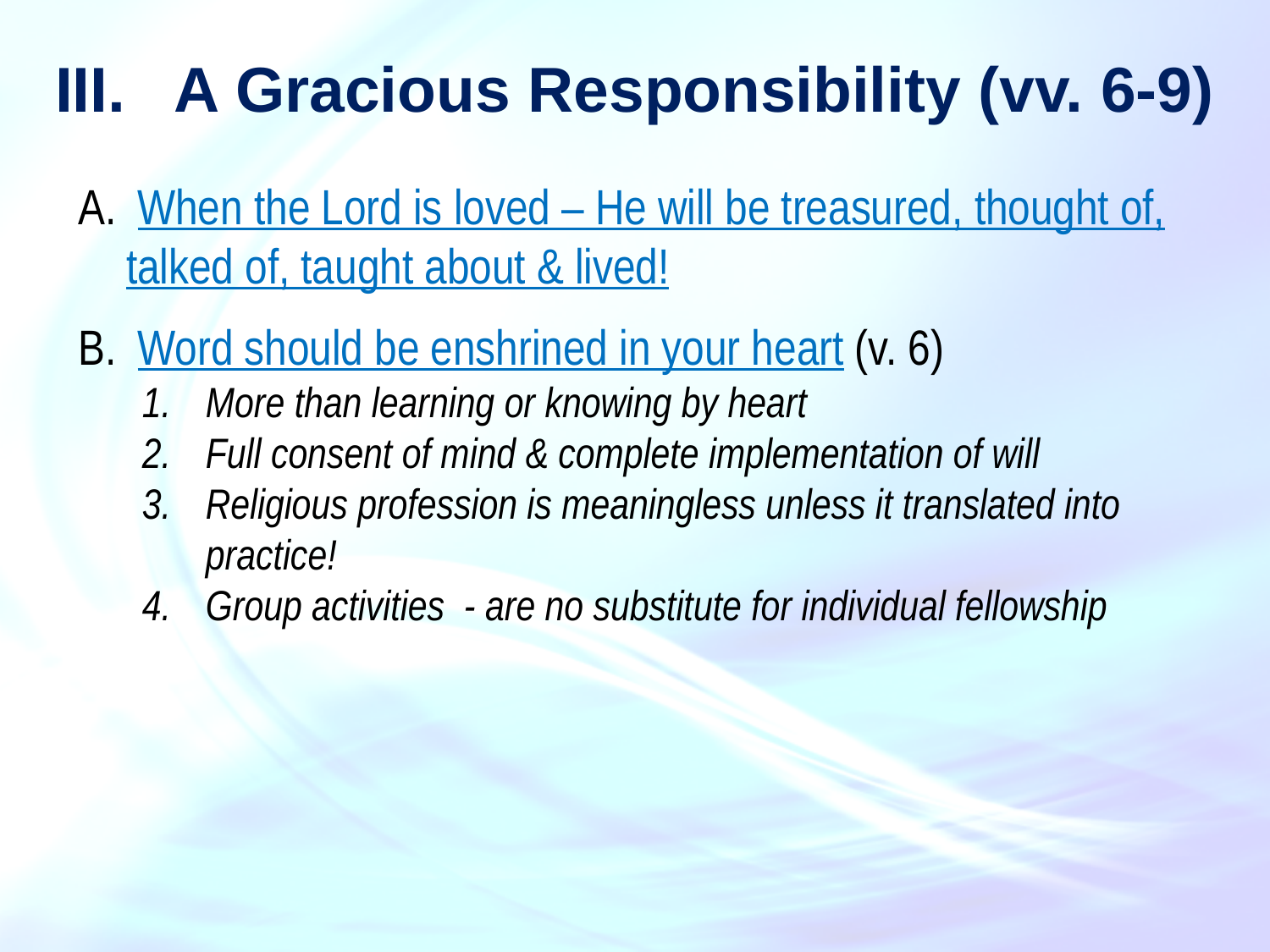

A Gracious Responsibility (vv. 6-9)
 When the Lord is loved – He will be treasured, thought of, talked of, taught about & lived!

 Word should be enshrined in your heart (v. 6)
More than learning or knowing by heart
Full consent of mind & complete implementation of will
Religious profession is meaningless unless it translated into practice!
Group activities  - are no substitute for individual fellowship